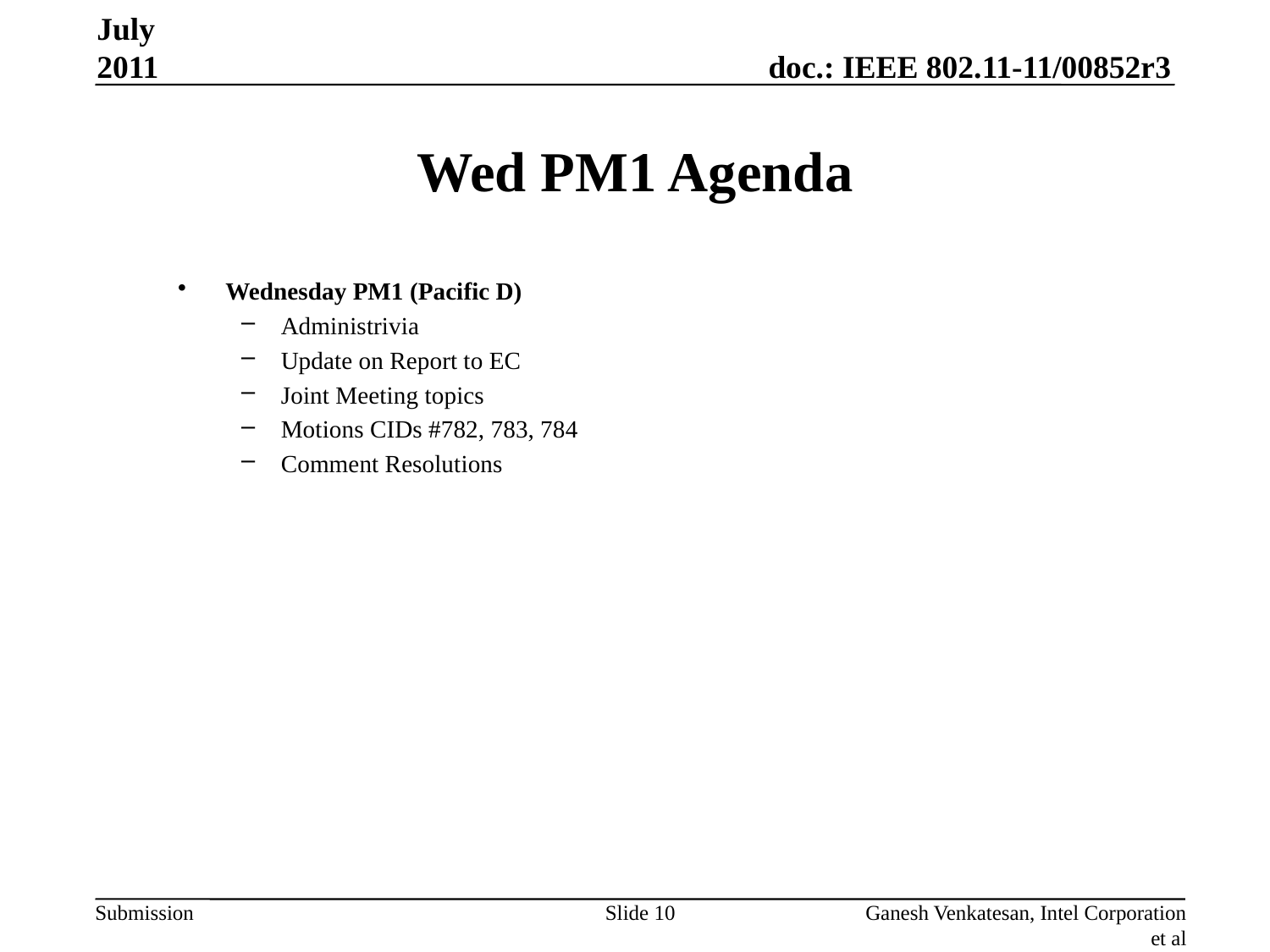

July 2011
# Wed PM1 Agenda
Wednesday PM1 (Pacific D)
Administrivia
Update on Report to EC
Joint Meeting topics
Motions CIDs #782, 783, 784
Comment Resolutions
Slide 10
Ganesh Venkatesan, Intel Corporation et al